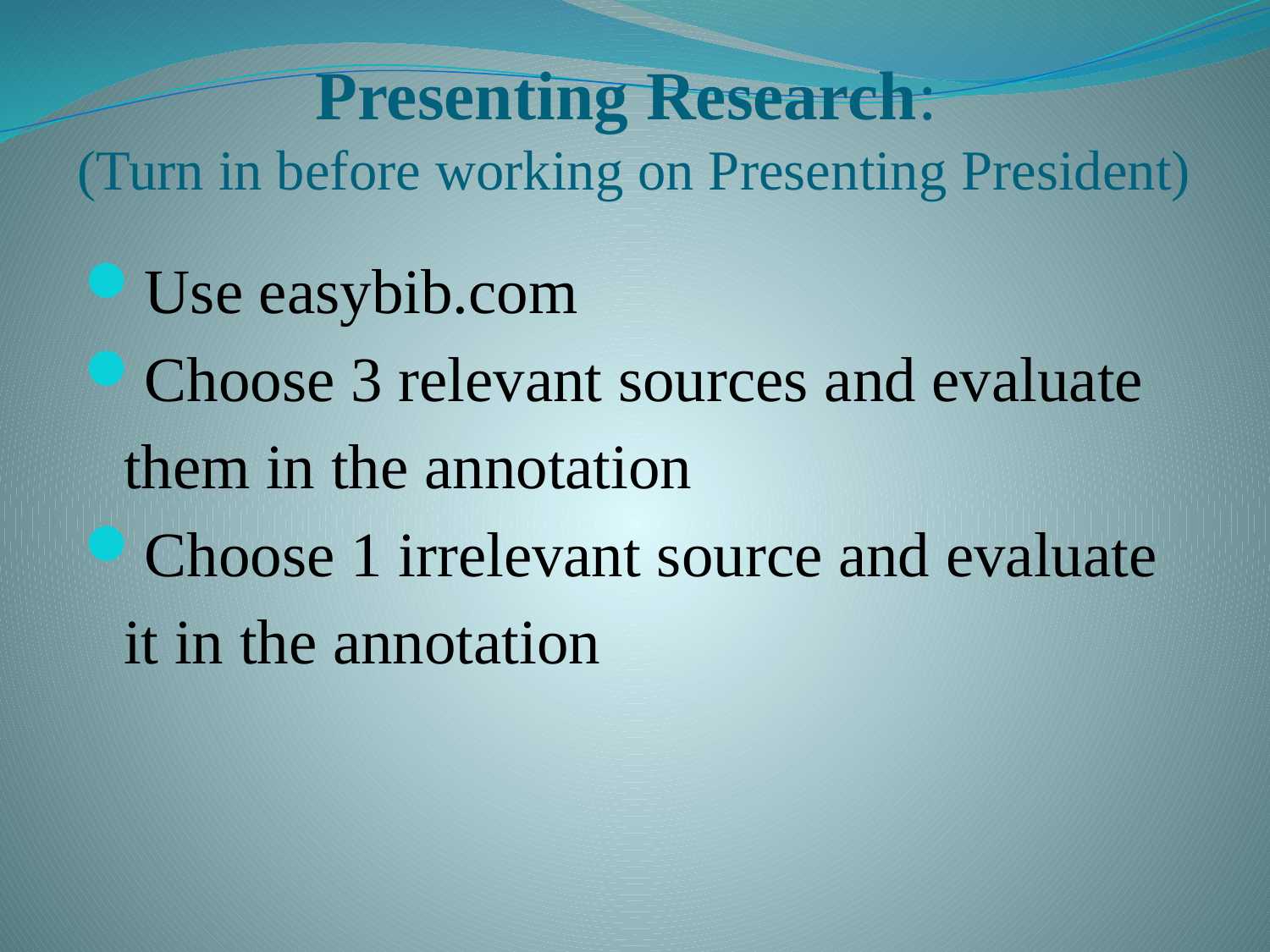

# Presenting Research: (Turn in before working on Presenting President)
Use easybib.com
Choose 3 relevant sources and evaluate them in the annotation
Choose 1 irrelevant source and evaluate it in the annotation